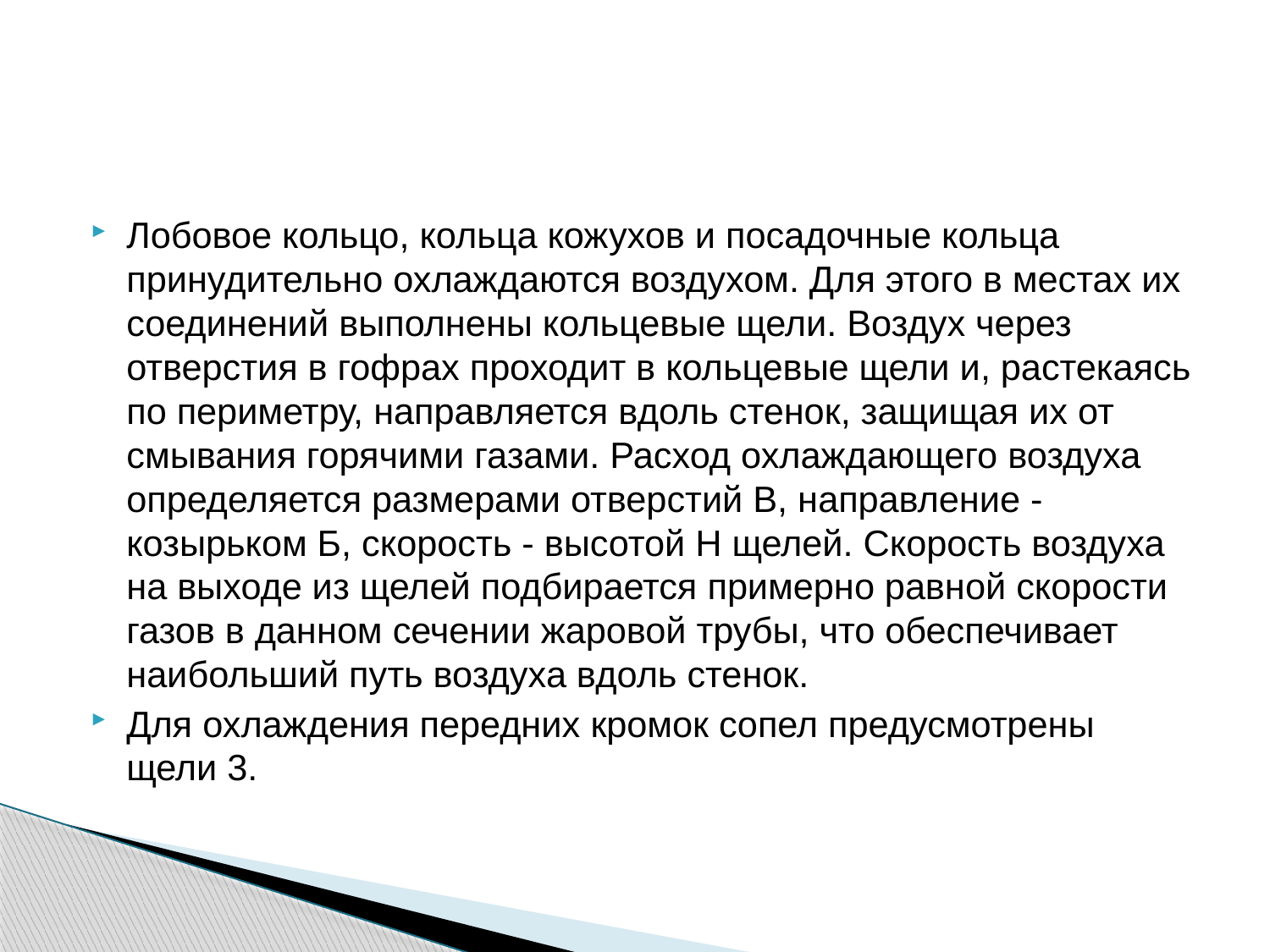

#
Лобовое кольцо, кольца кожухов и посадочные кольца принудительно охлаждаются воздухом. Для этого в местах их соединений выполнены кольцевые щели. Воздух через отверстия в гофрах проходит в кольцевые щели и, растекаясь по периметру, направляется вдоль стенок, защищая их от смывания горячими газами. Расход охлаждающего воздуха определяется размерами отверстий В, направление - козырьком Б, скорость - высотой Н щелей. Скорость воздуха на выходе из щелей подбирается примерно равной скорости газов в данном сечении жаровой трубы, что обеспечивает наибольший путь воздуха вдоль стенок.
Для охлаждения передних кромок сопел предусмотрены щели 3.